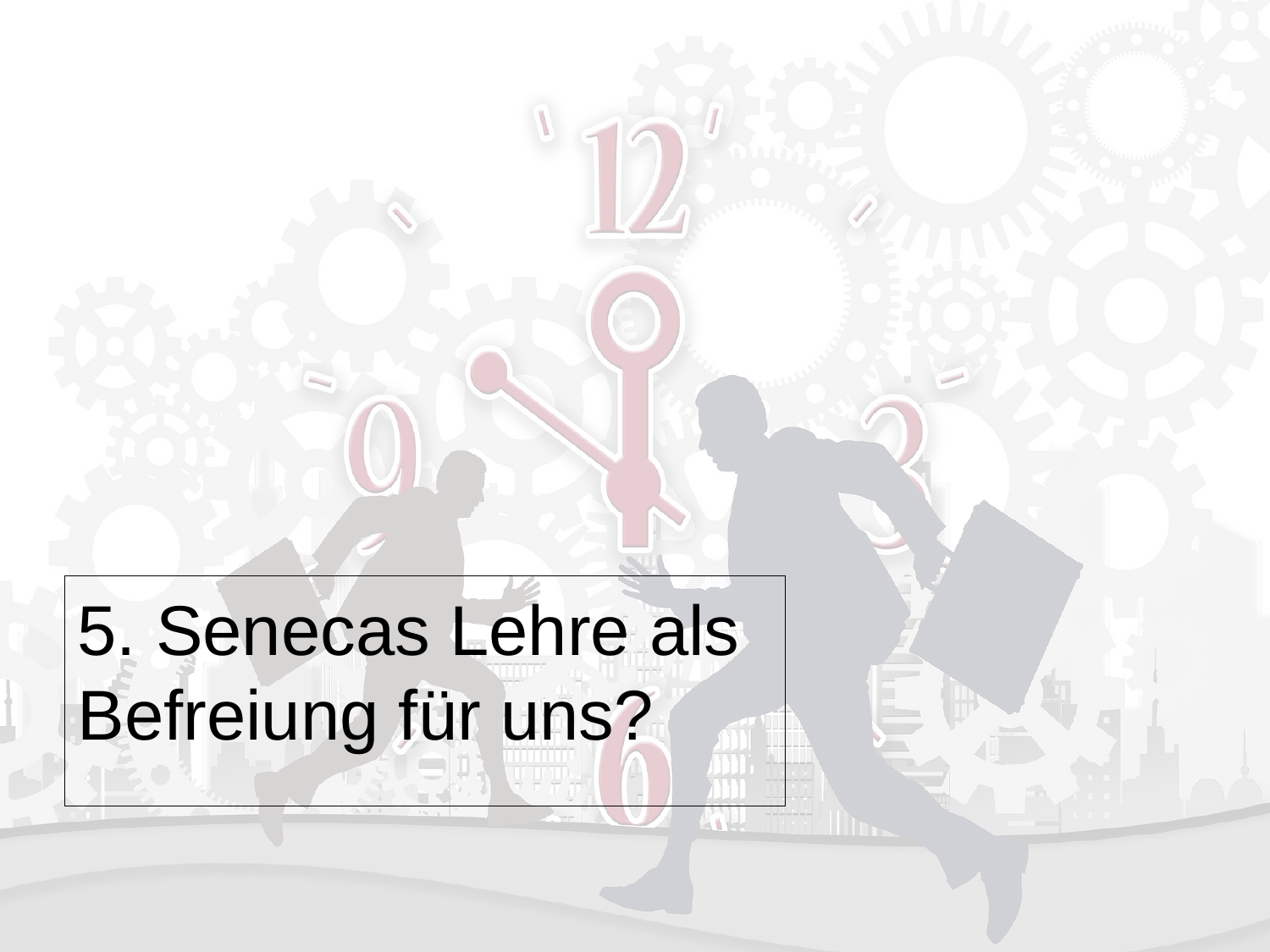

5. Senecas Lehre als Befreiung für uns?